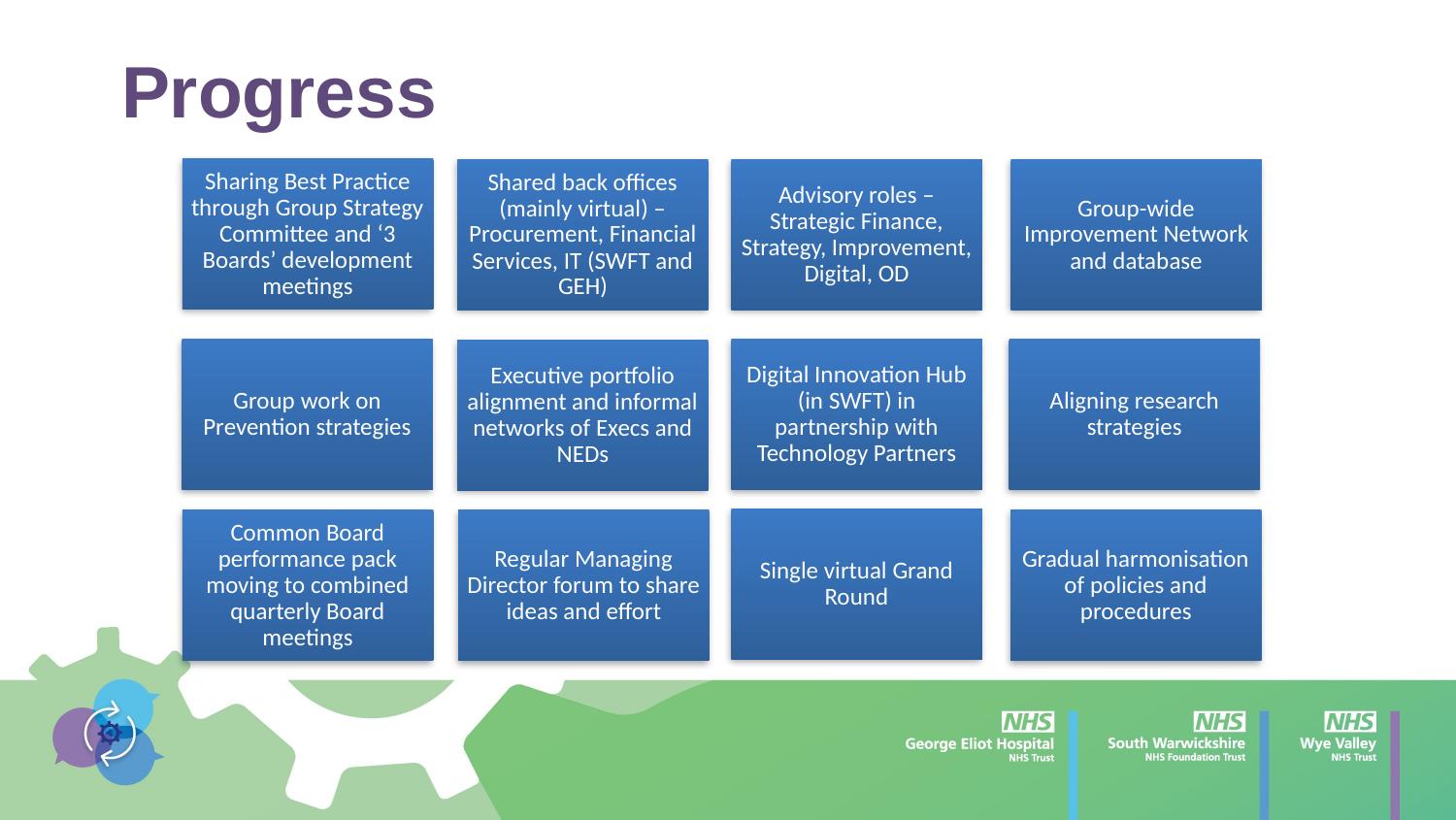

# Progress
Sharing Best Practice through Group Strategy Committee and ‘3 Boards’ development meetings
Single virtual Grand Round
Advisory roles – Strategic Finance, Strategy, Improvement, Digital, OD
Executive portfolio alignment and informal networks of Execs and NEDs
Group work on Prevention strategies
Group-wide Improvement Network and database
Digital Innovation Hub (in SWFT) in partnership with Technology Partners
Aligning research strategies
Common Board performance pack moving to combined quarterly Board meetings
Regular Managing Director forum to share ideas and effort
Shared back offices (mainly virtual) – Procurement, Financial Services, IT (SWFT and GEH)
Gradual harmonisation of policies and procedures